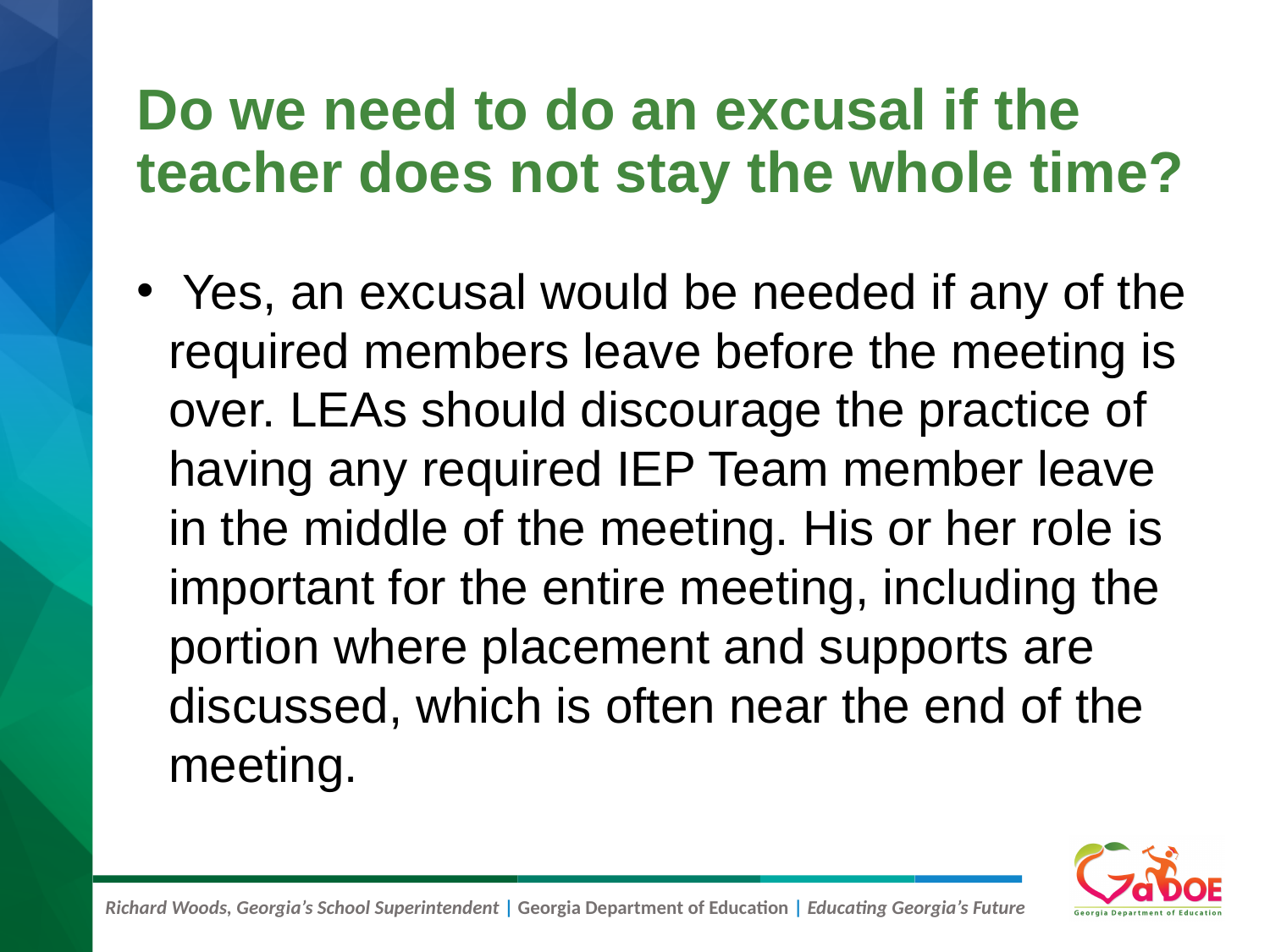

# Do we need to do an excusal if the teacher does not stay the whole time?
 Yes, an excusal would be needed if any of the required members leave before the meeting is over. LEAs should discourage the practice of having any required IEP Team member leave in the middle of the meeting. His or her role is important for the entire meeting, including the portion where placement and supports are discussed, which is often near the end of the meeting.